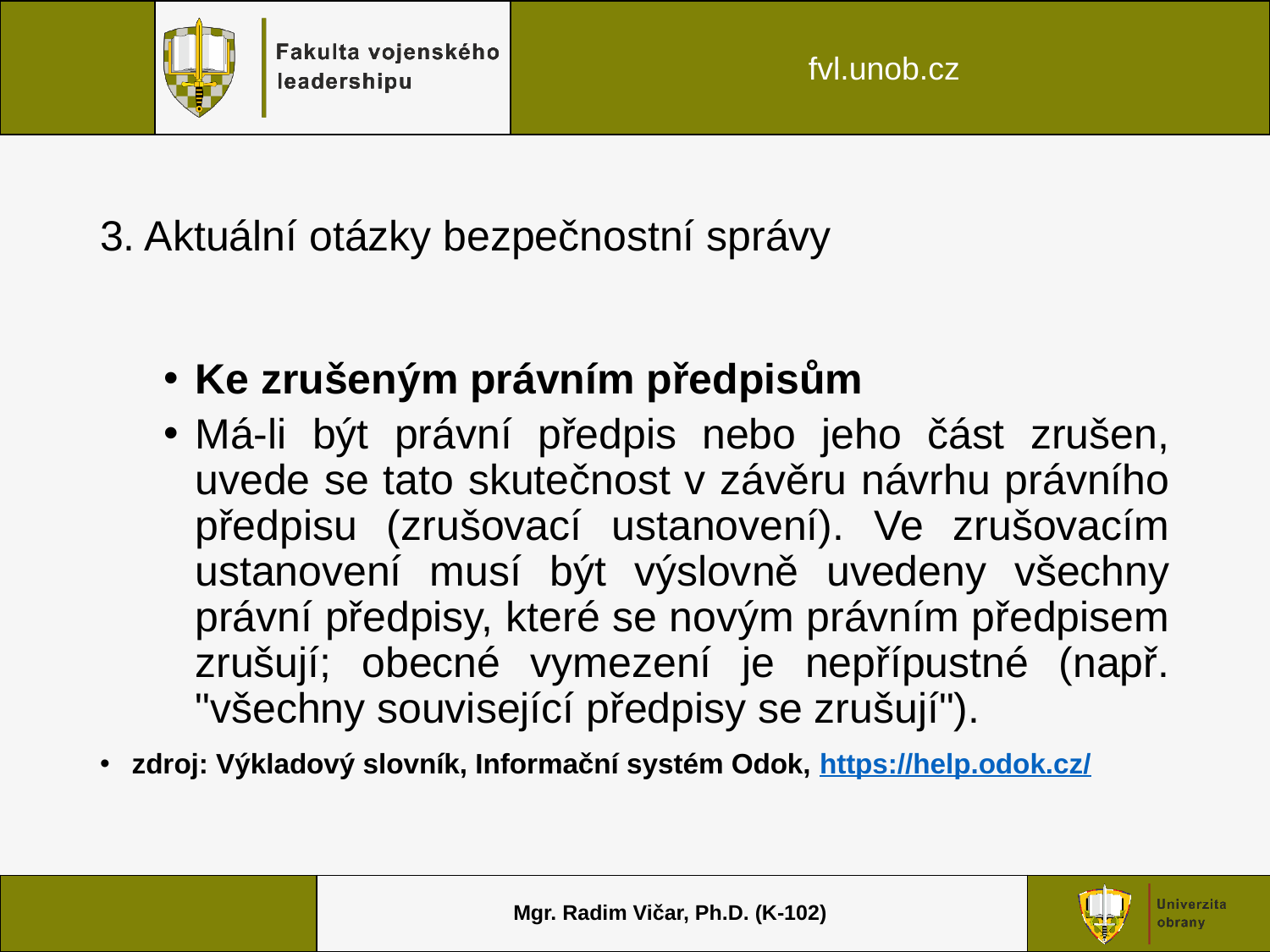

# 3. Aktuální otázky bezpečnostní správy
Ke zrušeným právním předpisům
Má-li být právní předpis nebo jeho část zrušen, uvede se tato skutečnost v závěru návrhu právního předpisu (zrušovací ustanovení). Ve zrušovacím ustanovení musí být výslovně uvedeny všechny právní předpisy, které se novým právním předpisem zrušují; obecné vymezení je nepřípustné (např. "všechny související předpisy se zrušují").
zdroj: Výkladový slovník, Informační systém Odok, https://help.odok.cz/

Mgr. Radim Vičar, Ph.D. (K-102)